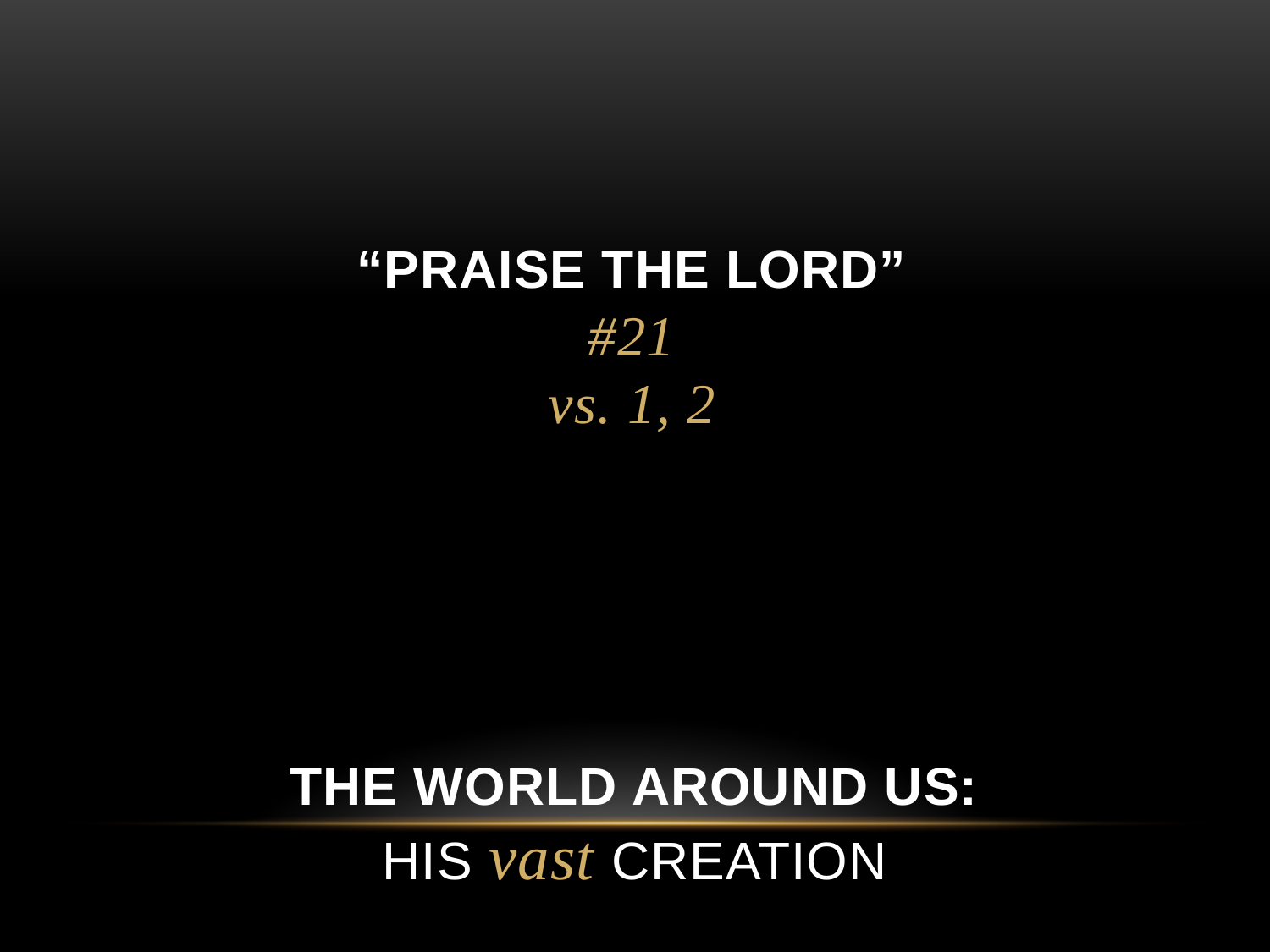

# “PRAISE THE LORD” #21 vs. 1, 2

The world around us:
HIS vast Creation